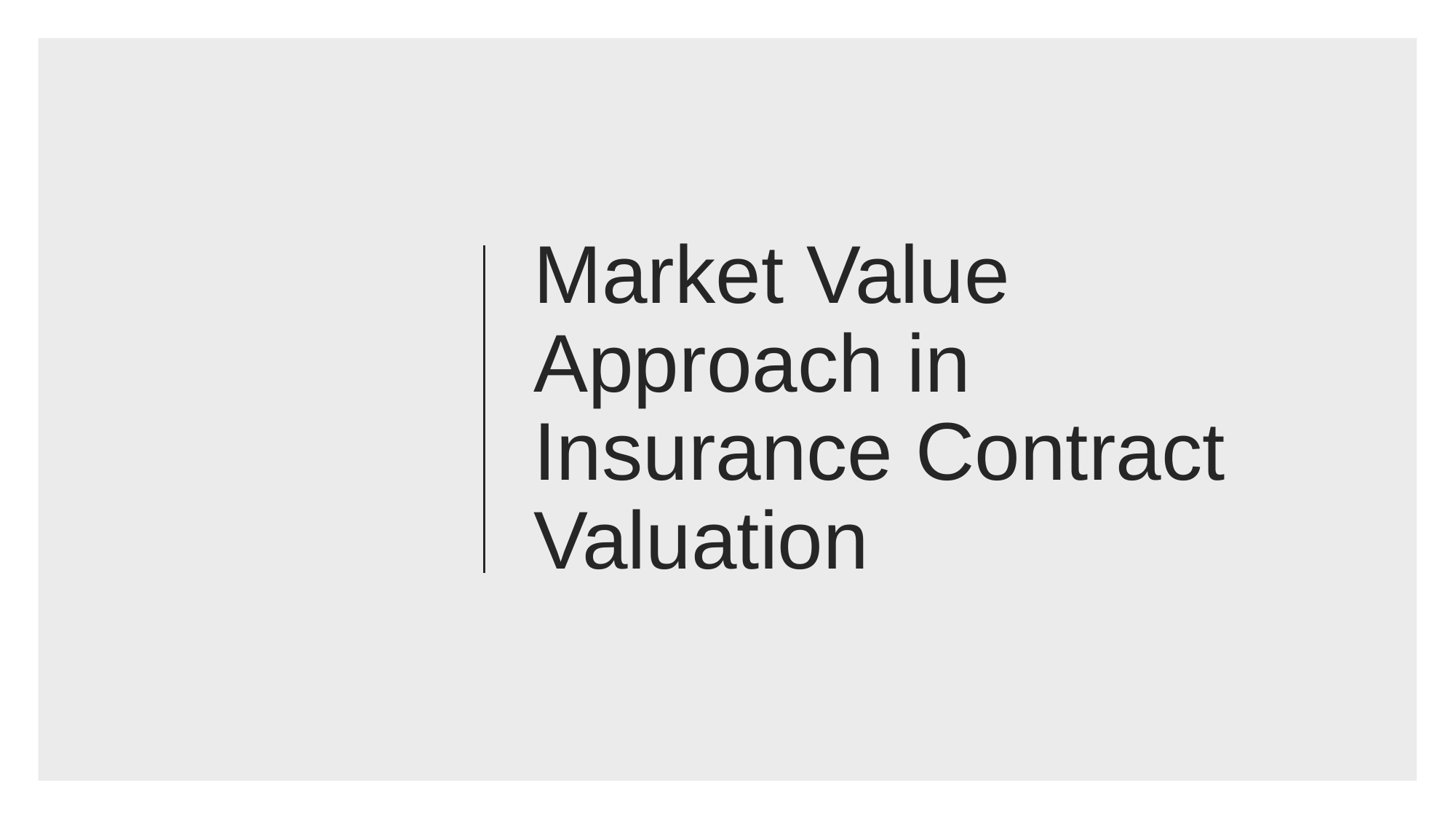

# Market Value Approach in Insurance Contract Valuation